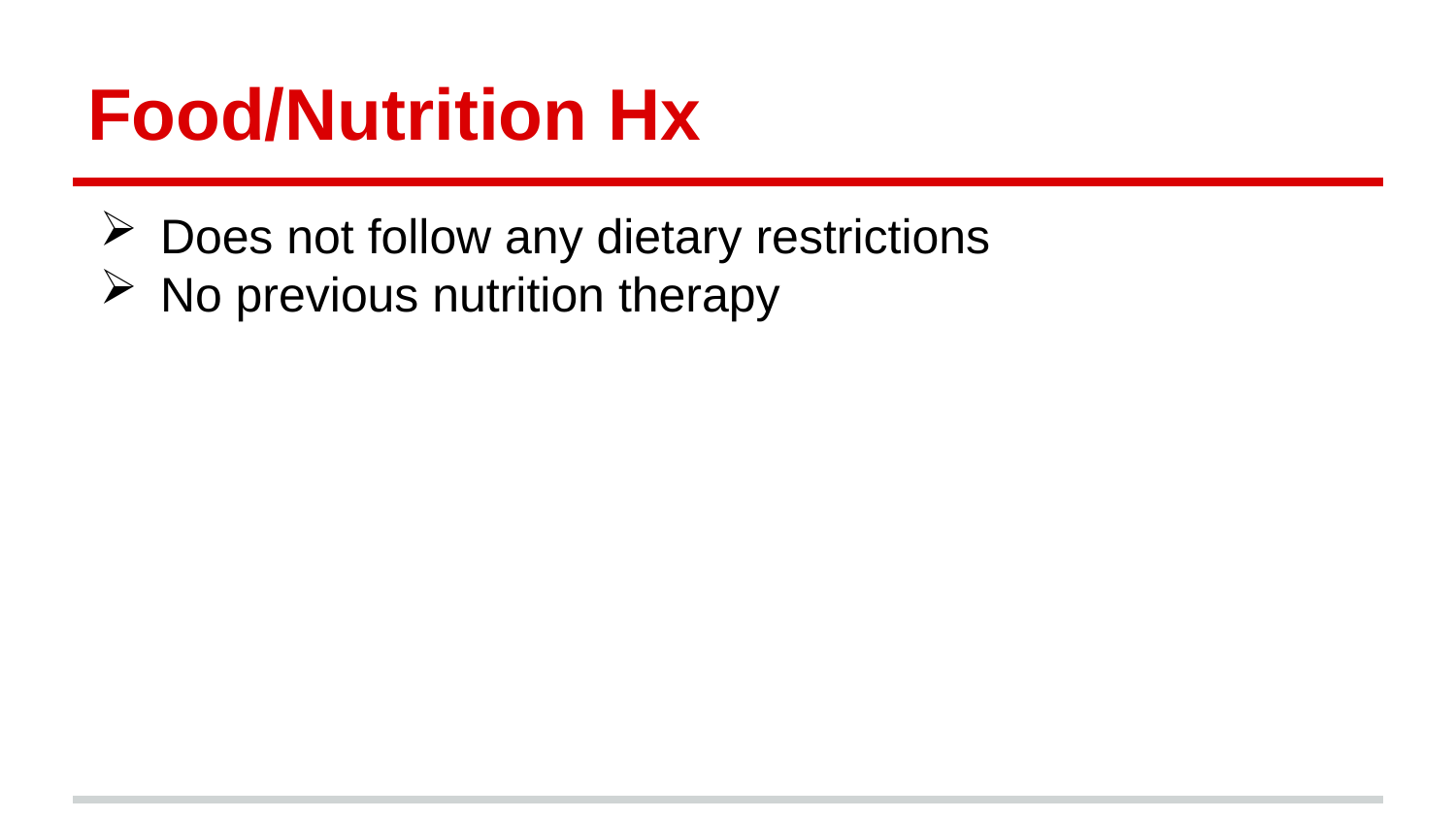

# Food/Nutrition Hx
Does not follow any dietary restrictions
No previous nutrition therapy